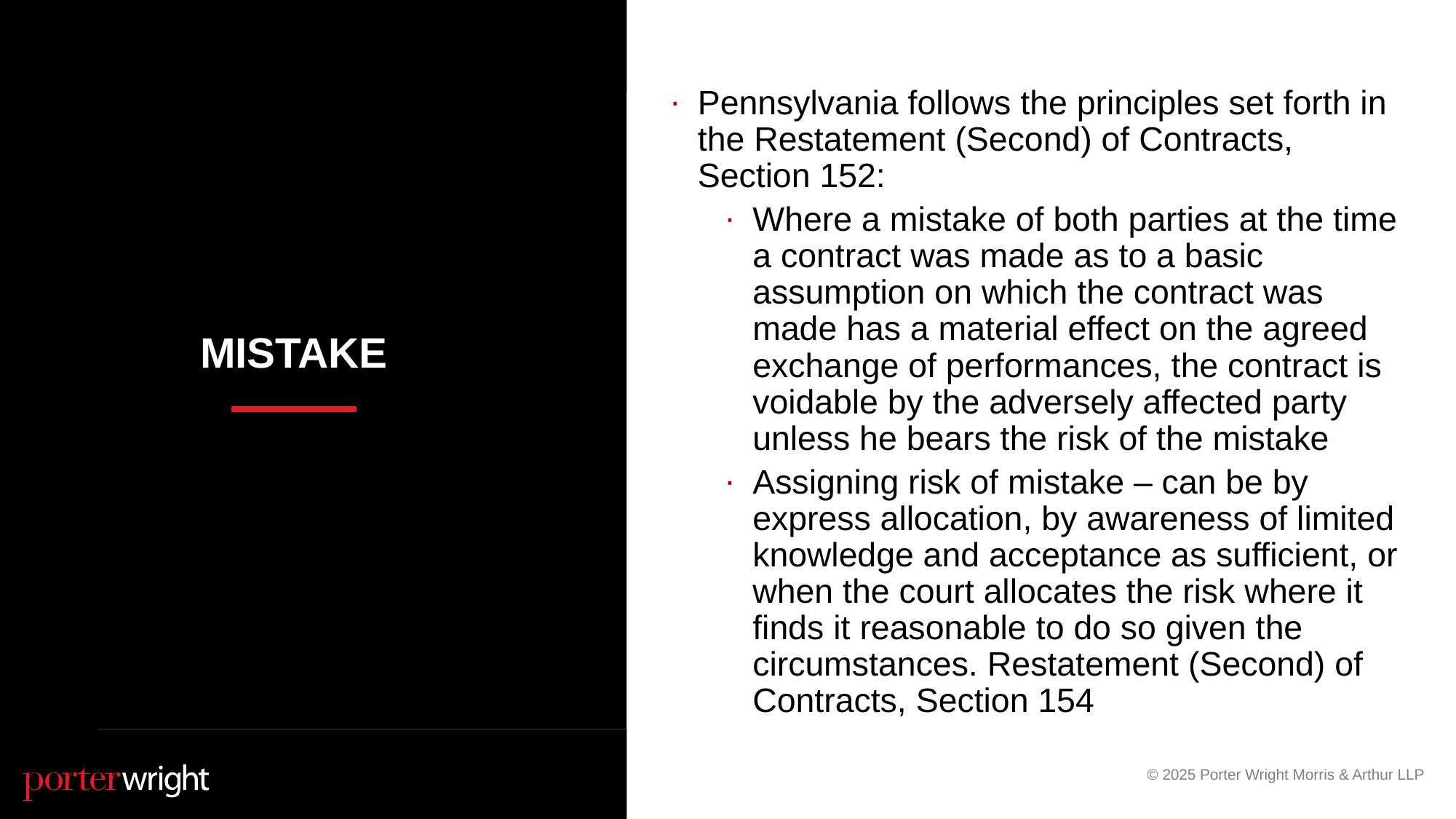

Pennsylvania follows the principles set forth in the Restatement (Second) of Contracts, Section 152:
Where a mistake of both parties at the time a contract was made as to a basic assumption on which the contract was made has a material effect on the agreed exchange of performances, the contract is voidable by the adversely affected party unless he bears the risk of the mistake
Assigning risk of mistake – can be by express allocation, by awareness of limited knowledge and acceptance as sufficient, or when the court allocates the risk where it finds it reasonable to do so given the circumstances. Restatement (Second) of Contracts, Section 154
# Mistake